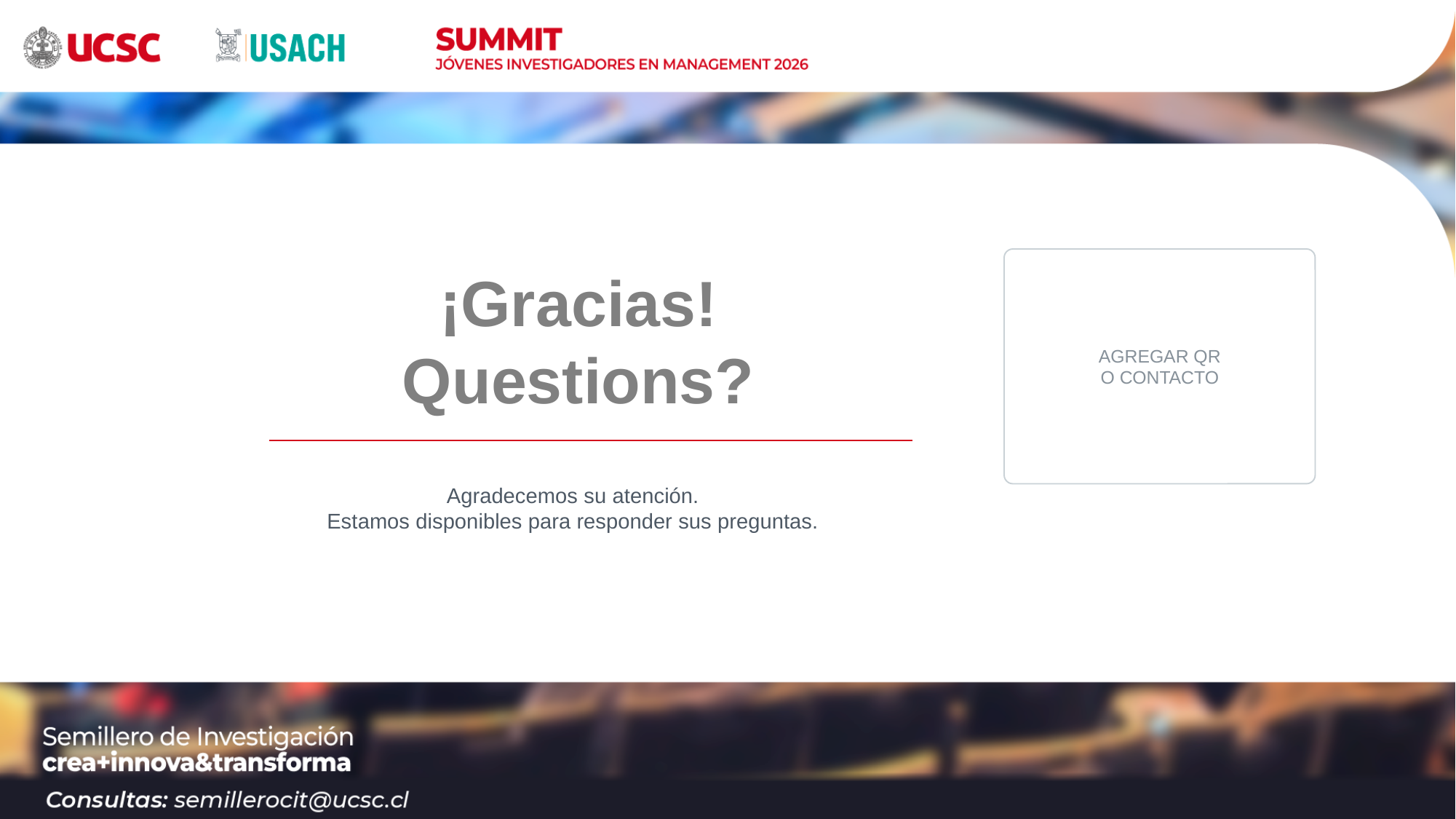

¡Gracias!
Questions?
AGREGAR QR
O CONTACTO
Agradecemos su atención.
Estamos disponibles para responder sus preguntas.